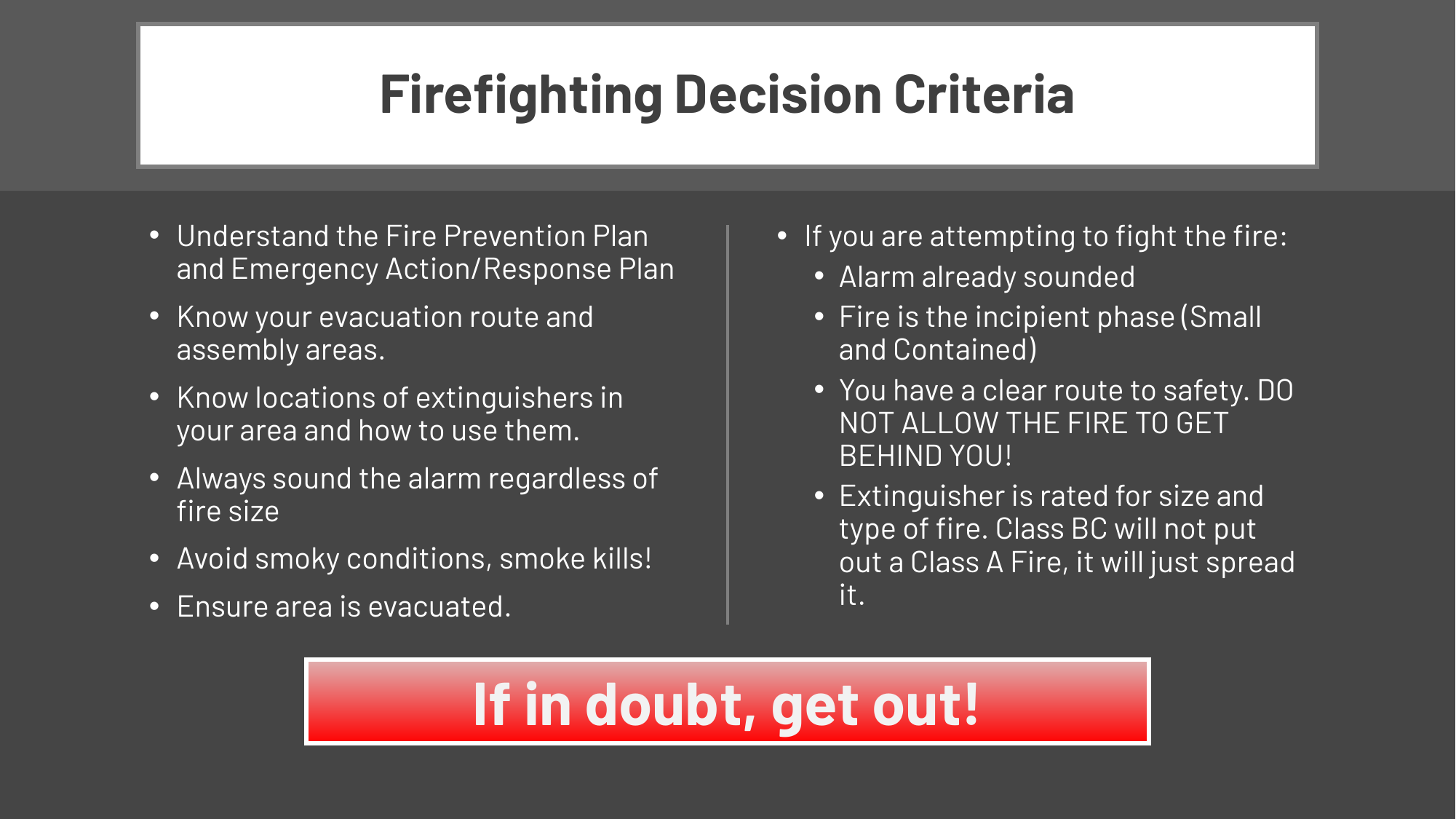

# Firefighting Decision Criteria
If you are attempting to fight the fire:
Alarm already sounded
Fire is the incipient phase (Small and Contained)
You have a clear route to safety. DO NOT ALLOW THE FIRE TO GET BEHIND YOU!
Extinguisher is rated for size and type of fire. Class BC will not put out a Class A Fire, it will just spread it.
Understand the Fire Prevention Plan and Emergency Action/Response Plan
Know your evacuation route and assembly areas.
Know locations of extinguishers in your area and how to use them.
Always sound the alarm regardless of fire size
Avoid smoky conditions, smoke kills!
Ensure area is evacuated.
If in doubt, get out!